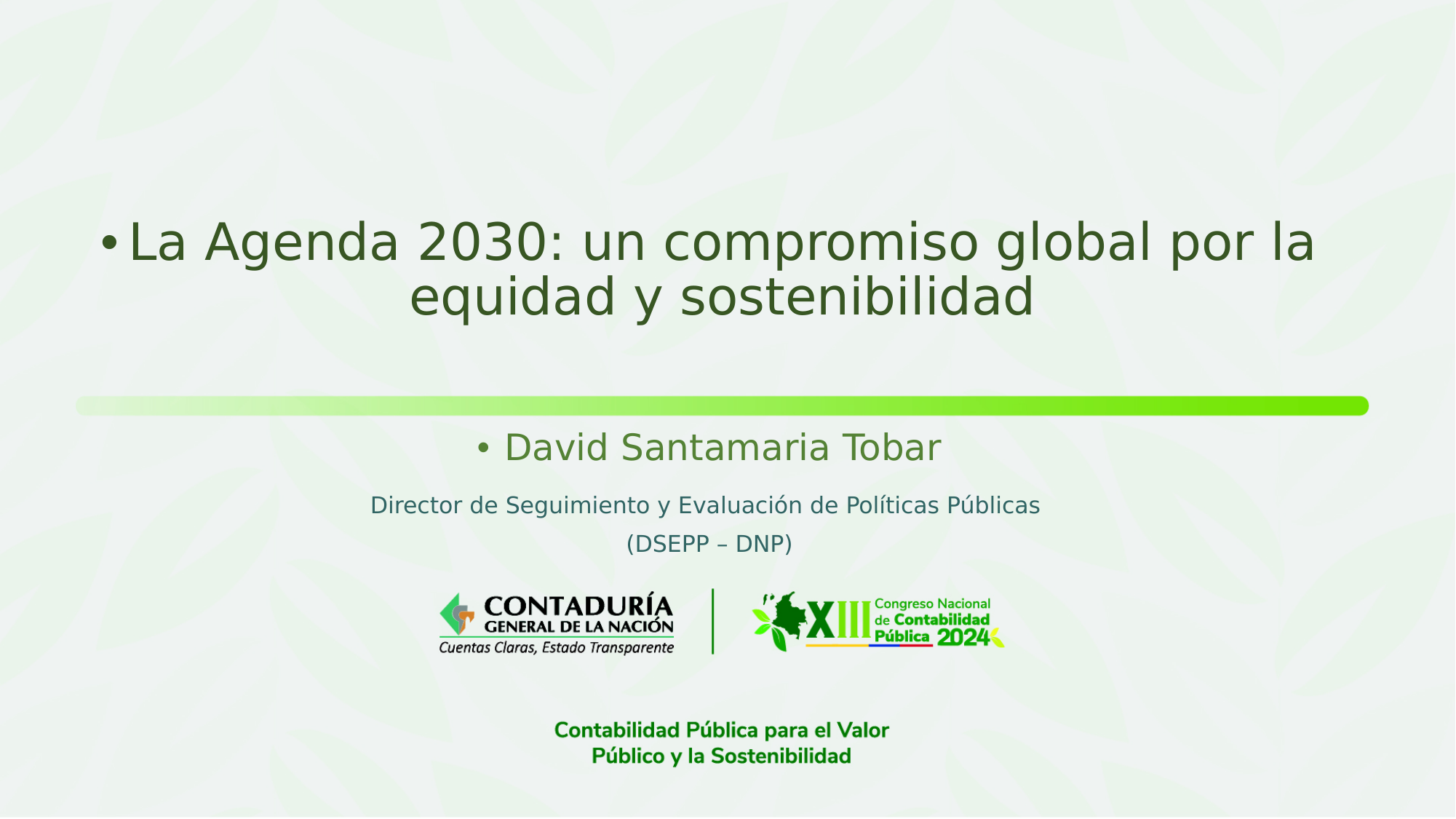

La Agenda 2030: un compromiso global por la equidad y sostenibilidad
David Santamaria Tobar
Director de Seguimiento y Evaluación de Políticas Públicas
(DSEPP – DNP)